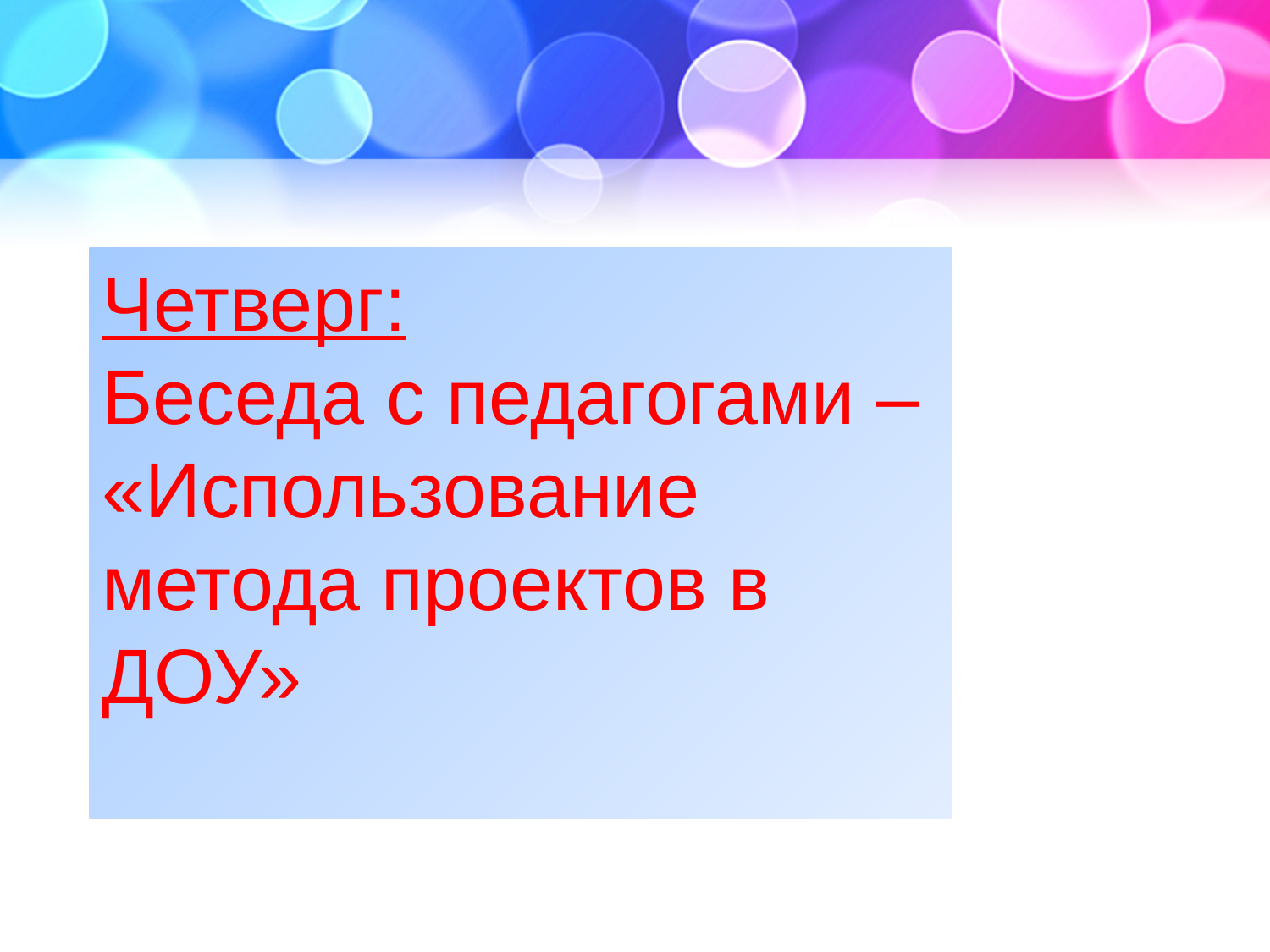

Четверг:
Беседа с педагогами – «Использование метода проектов в ДОУ»